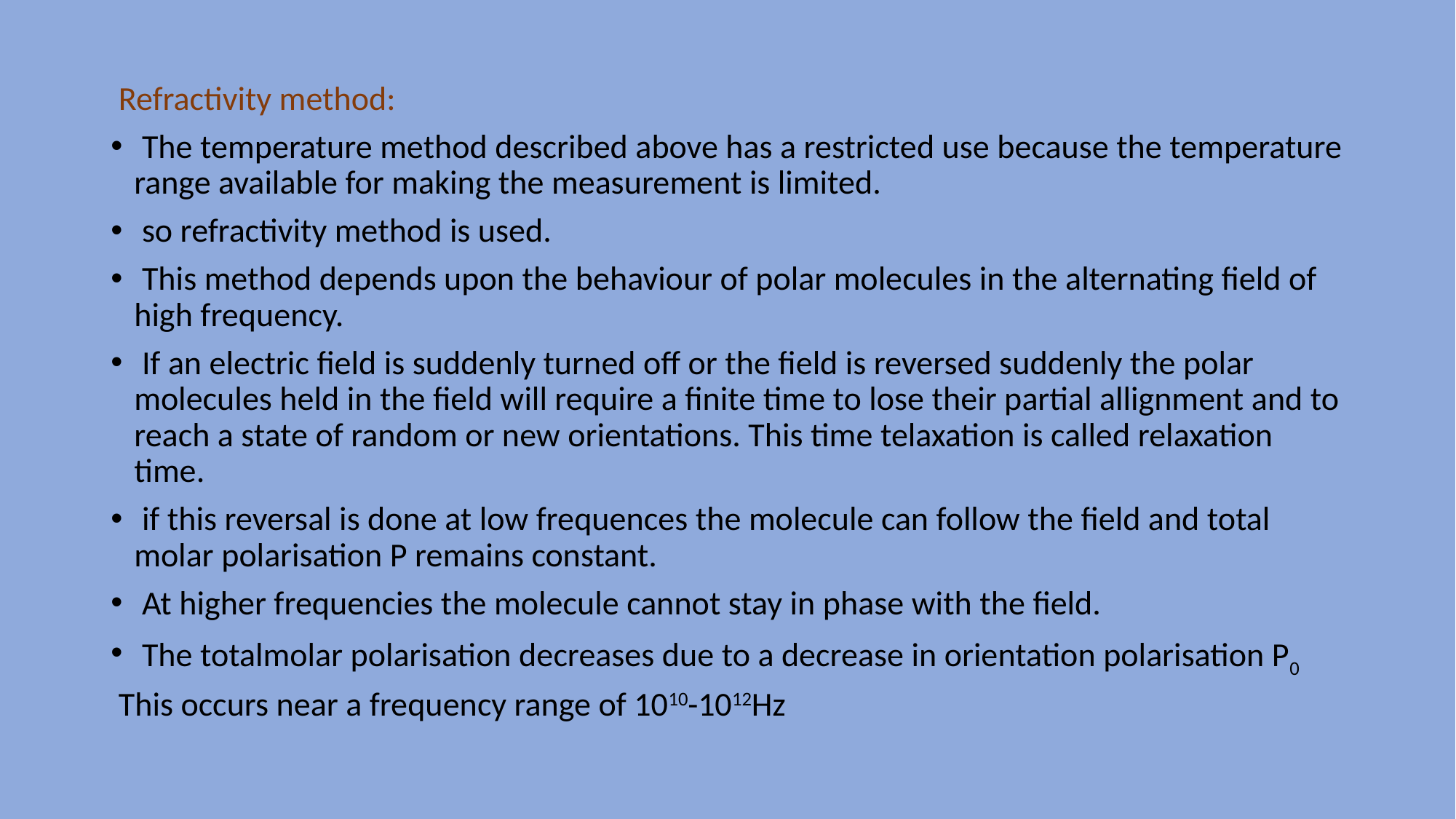

Refractivity method:
 The temperature method described above has a restricted use because the temperature range available for making the measurement is limited.
 so refractivity method is used.
 This method depends upon the behaviour of polar molecules in the alternating field of high frequency.
 If an electric field is suddenly turned off or the field is reversed suddenly the polar molecules held in the field will require a finite time to lose their partial allignment and to reach a state of random or new orientations. This time telaxation is called relaxation time.
 if this reversal is done at low frequences the molecule can follow the field and total molar polarisation P remains constant.
 At higher frequencies the molecule cannot stay in phase with the field.
 The totalmolar polarisation decreases due to a decrease in orientation polarisation P0
 This occurs near a frequency range of 1010-1012Hz